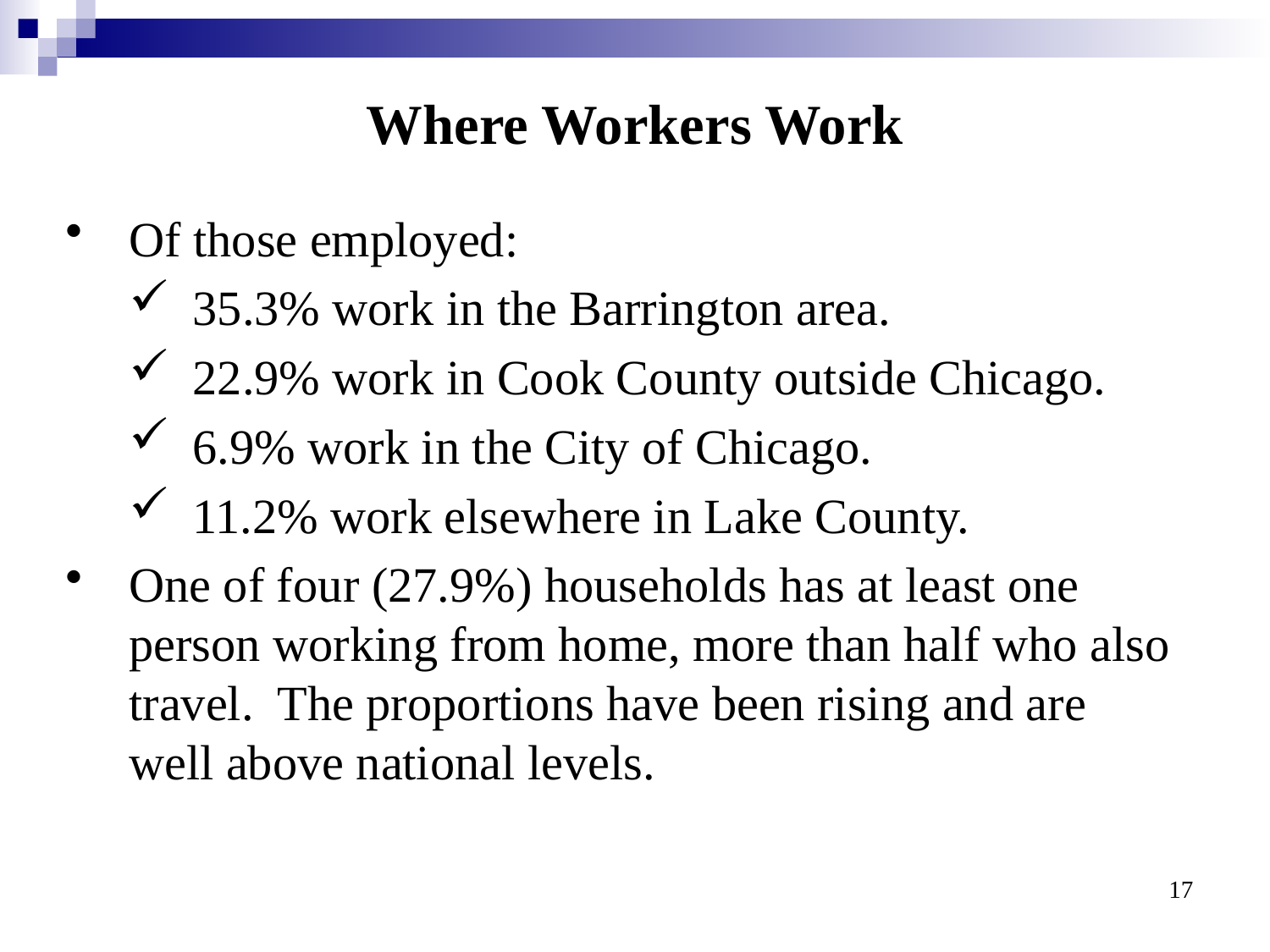

# Where Workers Work

Of those employed:
35.3% work in the Barrington area.
22.9% work in Cook County outside Chicago.
6.9% work in the City of Chicago.
11.2% work elsewhere in Lake County.
One of four (27.9%) households has at least one person working from home, more than half who also travel.  The proportions have been rising and are well above national levels.

17